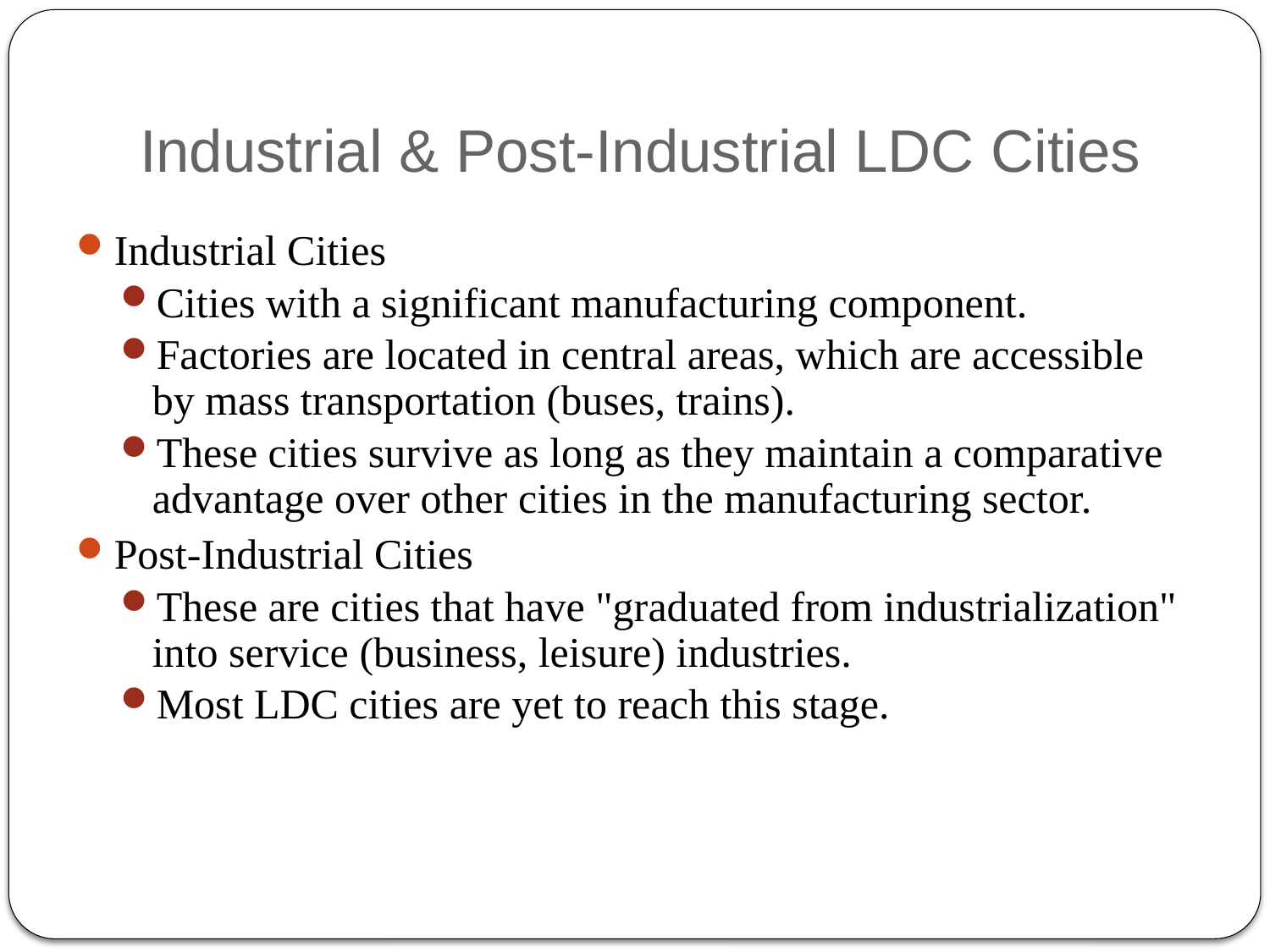

# Industrial & Post-Industrial LDC Cities
Industrial Cities
Cities with a significant manufacturing component.
Factories are located in central areas, which are accessible by mass transportation (buses, trains).
These cities survive as long as they maintain a comparative advantage over other cities in the manufacturing sector.
Post-Industrial Cities
These are cities that have "graduated from industrialization" into service (business, leisure) industries.
Most LDC cities are yet to reach this stage.